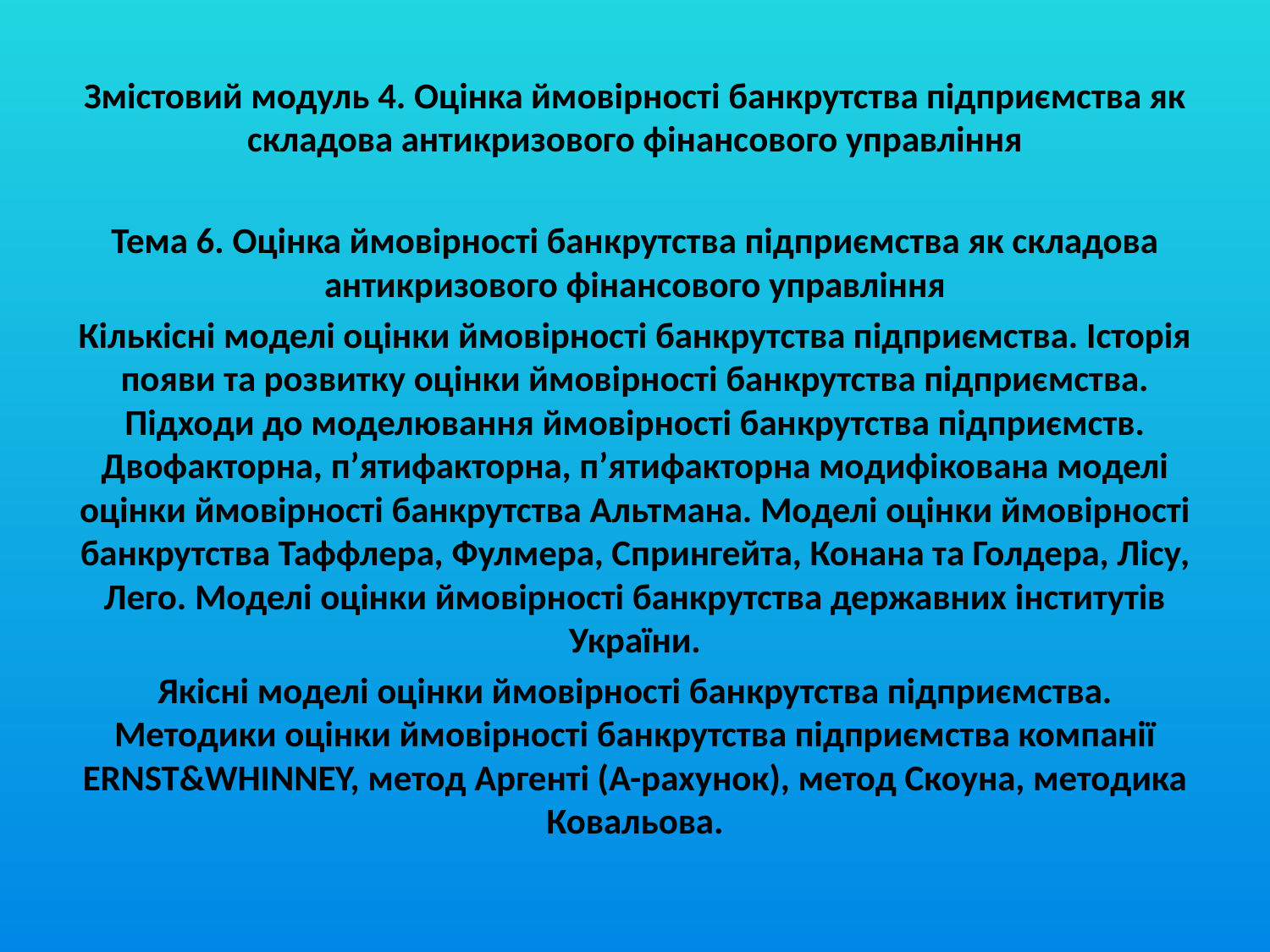

Змістовий модуль 4. Оцінка ймовірності банкрутства підприємства як складова антикризового фінансового управління

Тема 6. Оцінка ймовірності банкрутства підприємства як складова антикризового фінансового управління
Кількісні моделі оцінки ймовірності банкрутства підприємства. Історія появи та розвитку оцінки ймовірності банкрутства підприємства. Підходи до моделювання ймовірності банкрутства підприємств. Двофакторна, п’ятифакторна, п’ятифакторна модифікована моделі оцінки ймовірності банкрутства Альтмана. Моделі оцінки ймовірності банкрутства Таффлера, Фулмера, Спрингейта, Конана та Голдера, Лісу, Лего. Моделі оцінки ймовірності банкрутства державних інститутів України.
Якісні моделі оцінки ймовірності банкрутства підприємства. Методики оцінки ймовірності банкрутства підприємства компанії ERNST&WHINNEY, метод Аргенті (А-рахунок), метод Скоуна, методика Ковальова.